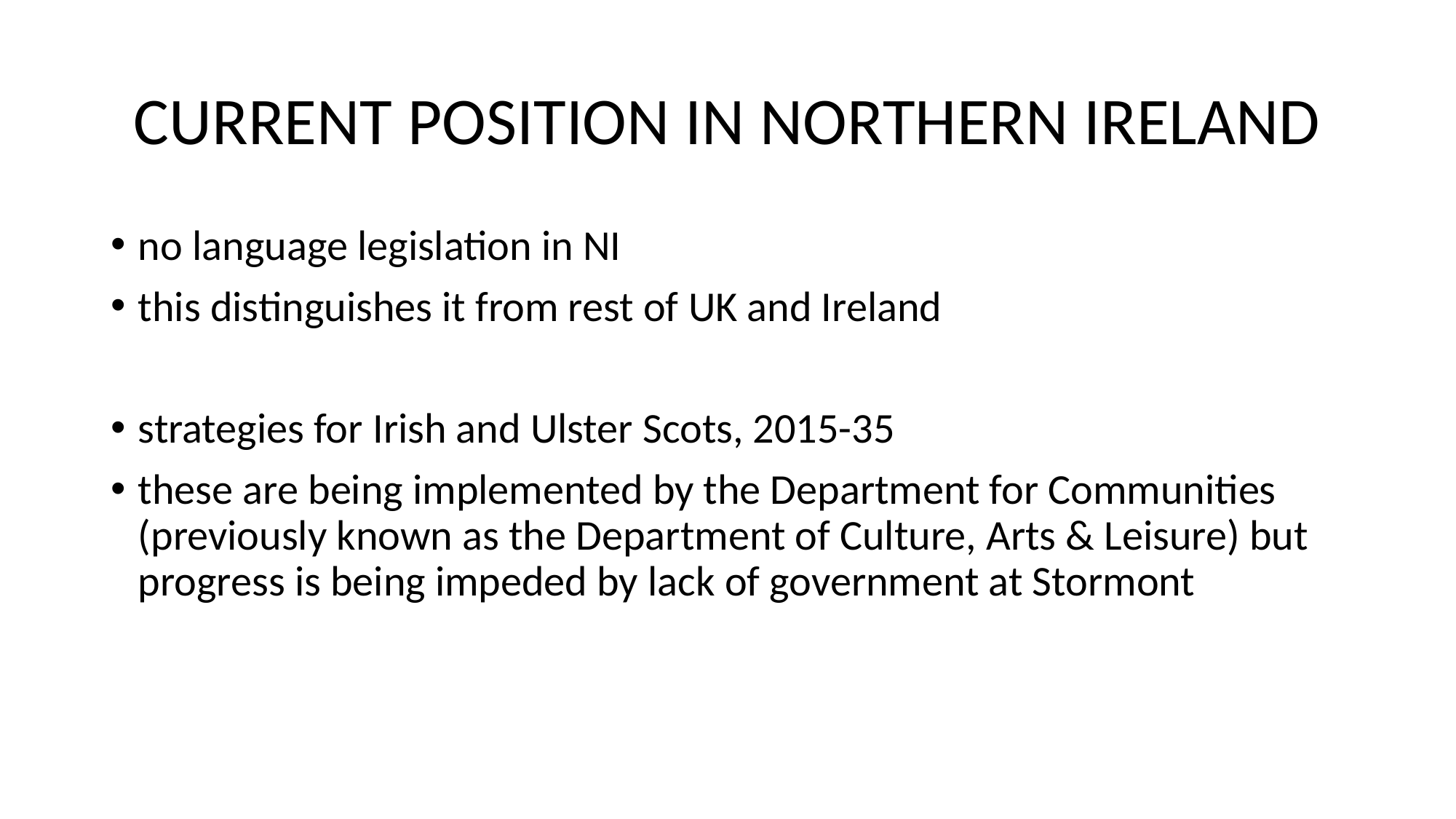

# CURRENT POSITION IN NORTHERN IRELAND
no language legislation in NI
this distinguishes it from rest of UK and Ireland

strategies for Irish and Ulster Scots, 2015-35
these are being implemented by the Department for Communities (previously known as the Department of Culture, Arts & Leisure) but progress is being impeded by lack of government at Stormont